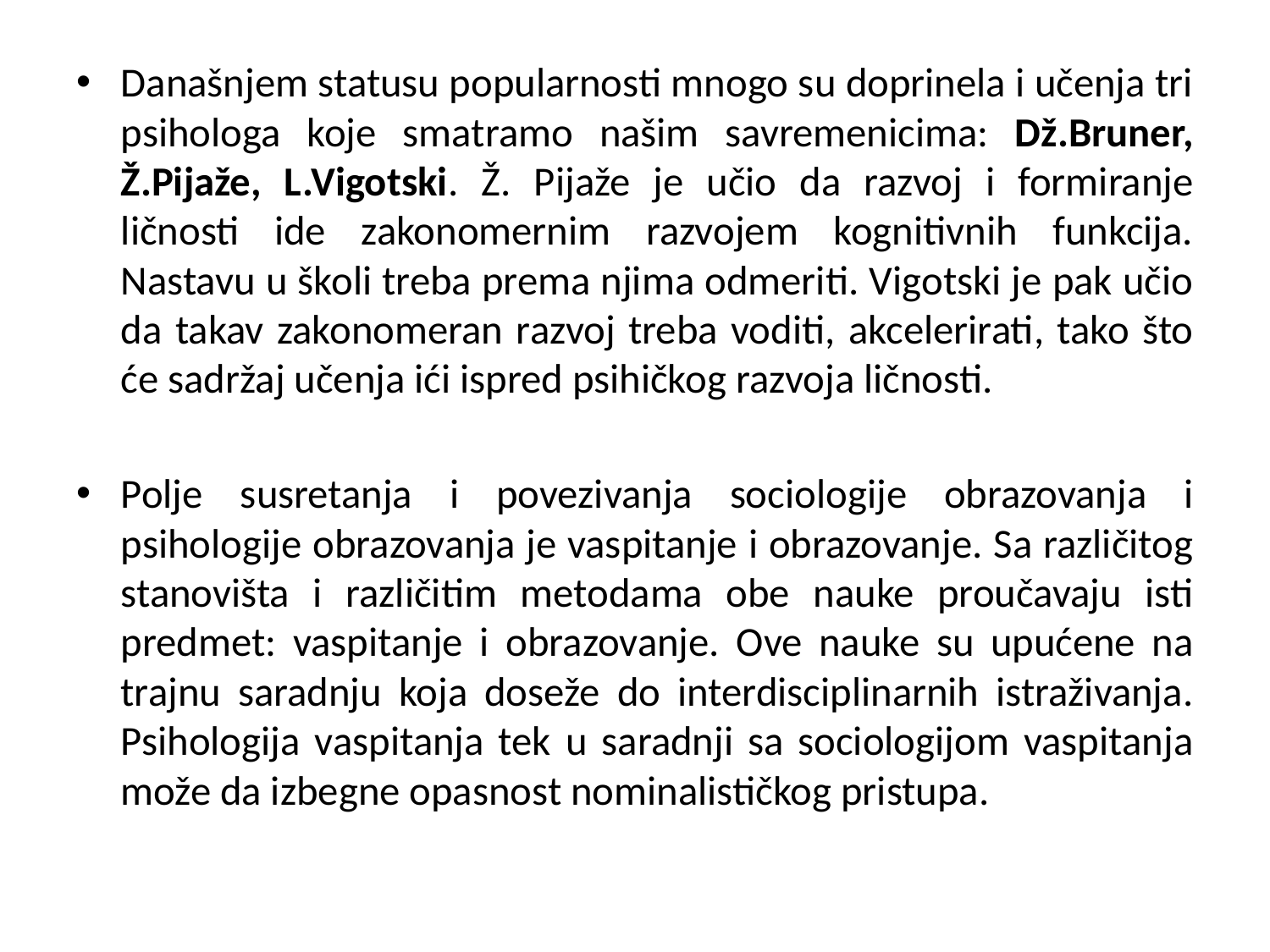

#
Današnjem statusu popularnosti mnogo su doprinela i učenja tri psihologa koje smatramo našim savremenicima: Dž.Bruner, Ž.Pijaže, L.Vigotski. Ž. Pijaže je učio da razvoj i formiranje ličnosti ide zakonomernim razvojem kognitivnih funkcija. Nastavu u školi treba prema njima odmeriti. Vigotski je pak učio da takav zakonomeran razvoj treba voditi, akcelerirati, tako što će sadržaj učenja ići ispred psihičkog razvoja ličnosti.

Polje susretanja i povezivanja sociologije obrazovanja i psihologije obrazovanja je vaspitanje i obrazovanje. Sa različitog stanovišta i različitim metodama obe nauke proučavaju isti predmet: vaspitanje i obrazovanje. Ove nauke su upućene na trajnu saradnju koja doseže do interdisciplinarnih istraživanja. Psihologija vaspitanja tek u saradnji sa sociologijom vaspitanja može da izbegne opasnost nominalističkog pristupa.